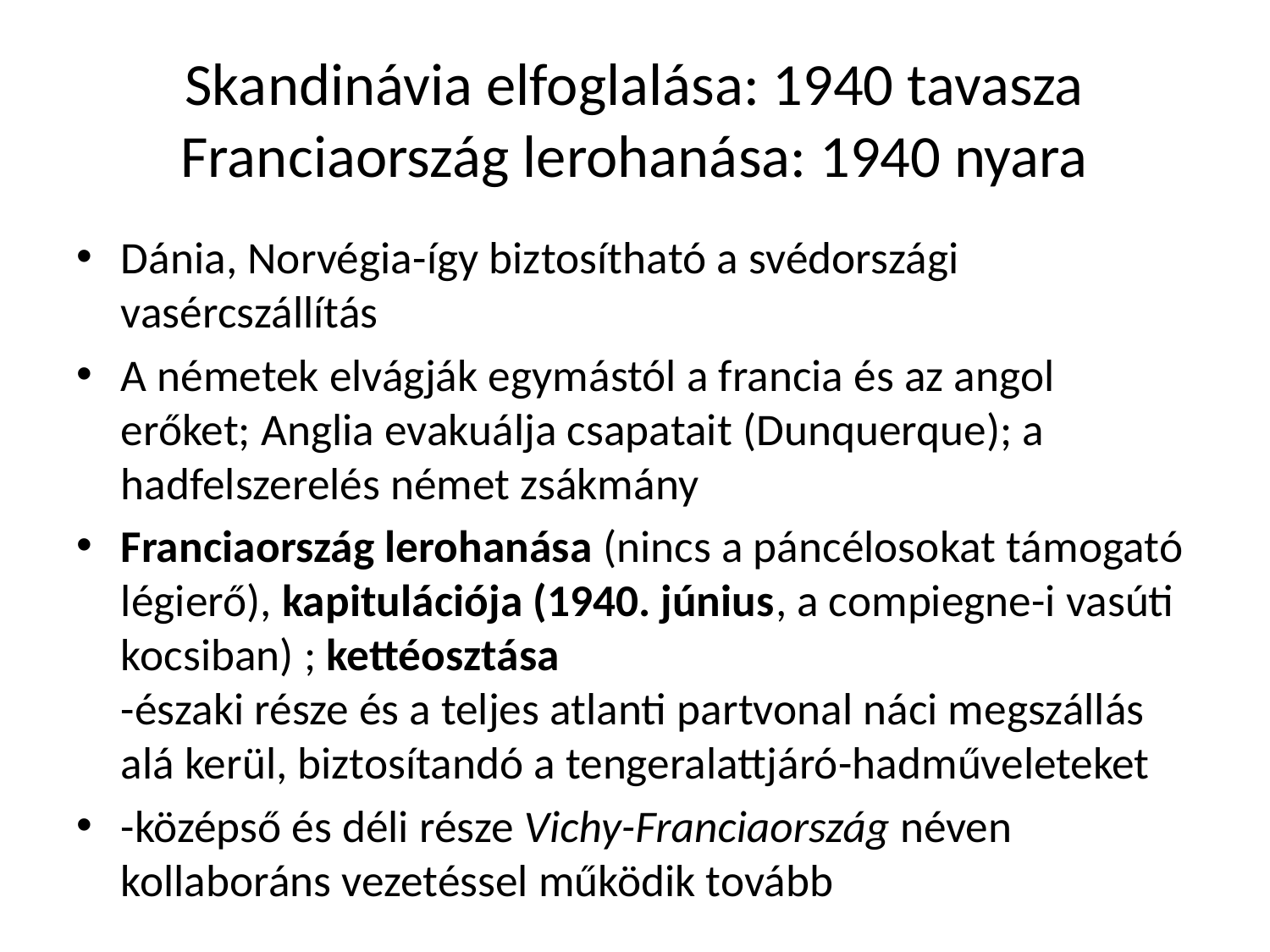

# Skandinávia elfoglalása: 1940 tavasza Franciaország lerohanása: 1940 nyara
Dánia, Norvégia-így biztosítható a svédországi vasércszállítás
A németek elvágják egymástól a francia és az angol erőket; Anglia evakuálja csapatait (Dunquerque); a hadfelszerelés német zsákmány
Franciaország lerohanása (nincs a páncélosokat támogató légierő), kapitulációja (1940. június, a compiegne-i vasúti kocsiban) ; kettéosztása
-északi része és a teljes atlanti partvonal náci megszállás alá kerül, biztosítandó a tengeralattjáró-hadműveleteket
-középső és déli része Vichy-Franciaország néven kollaboráns vezetéssel működik tovább